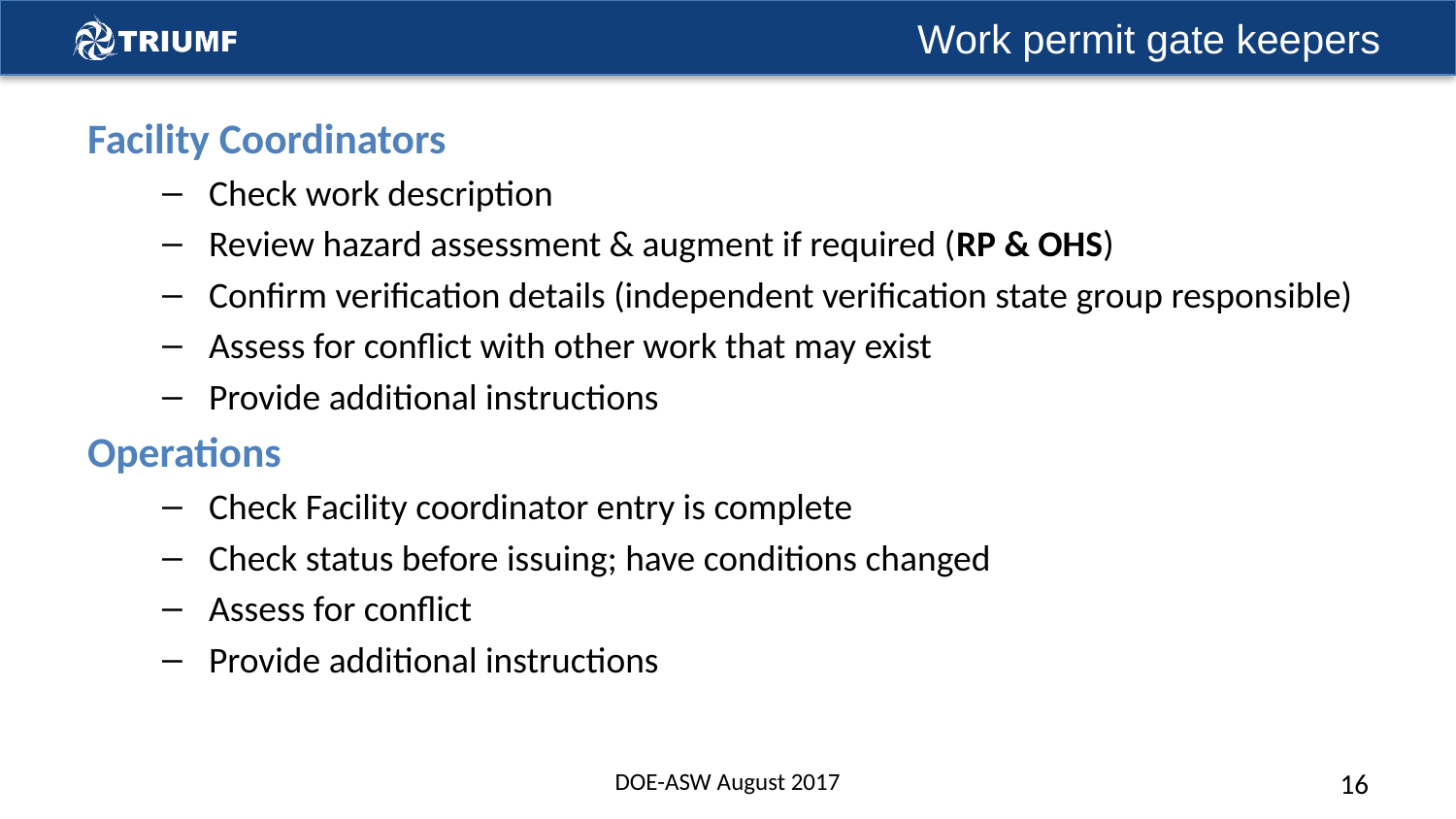

# Work permit gate keepers
Facility Coordinators
Check work description
Review hazard assessment & augment if required (RP & OHS)
Confirm verification details (independent verification state group responsible)
Assess for conflict with other work that may exist
Provide additional instructions
Operations
Check Facility coordinator entry is complete
Check status before issuing; have conditions changed
Assess for conflict
Provide additional instructions

DOE-ASW August 2017
16